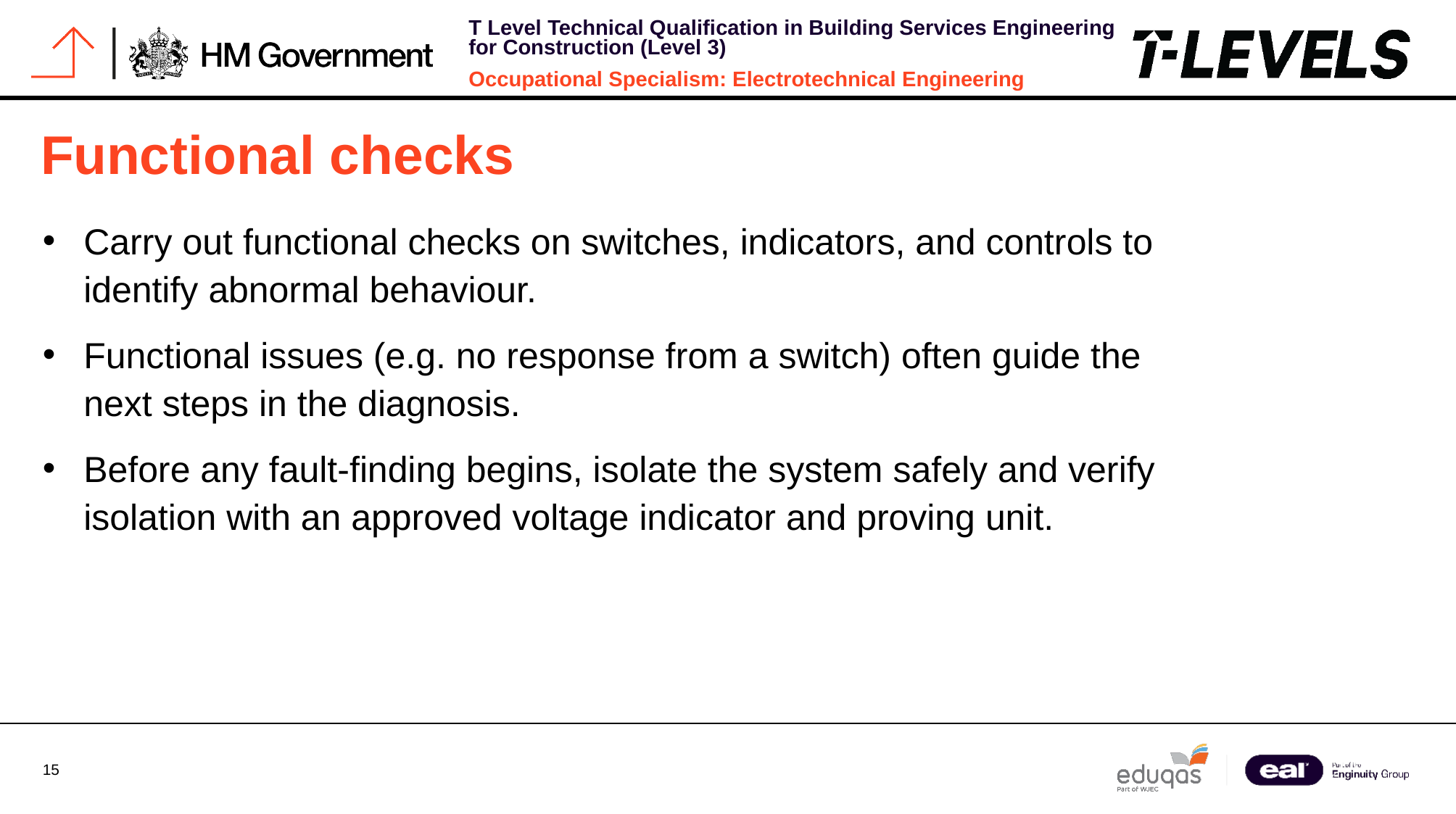

# Functional checks
Carry out functional checks on switches, indicators, and controls to identify abnormal behaviour.
Functional issues (e.g. no response from a switch) often guide the next steps in the diagnosis.
Before any fault-finding begins, isolate the system safely and verify isolation with an approved voltage indicator and proving unit.